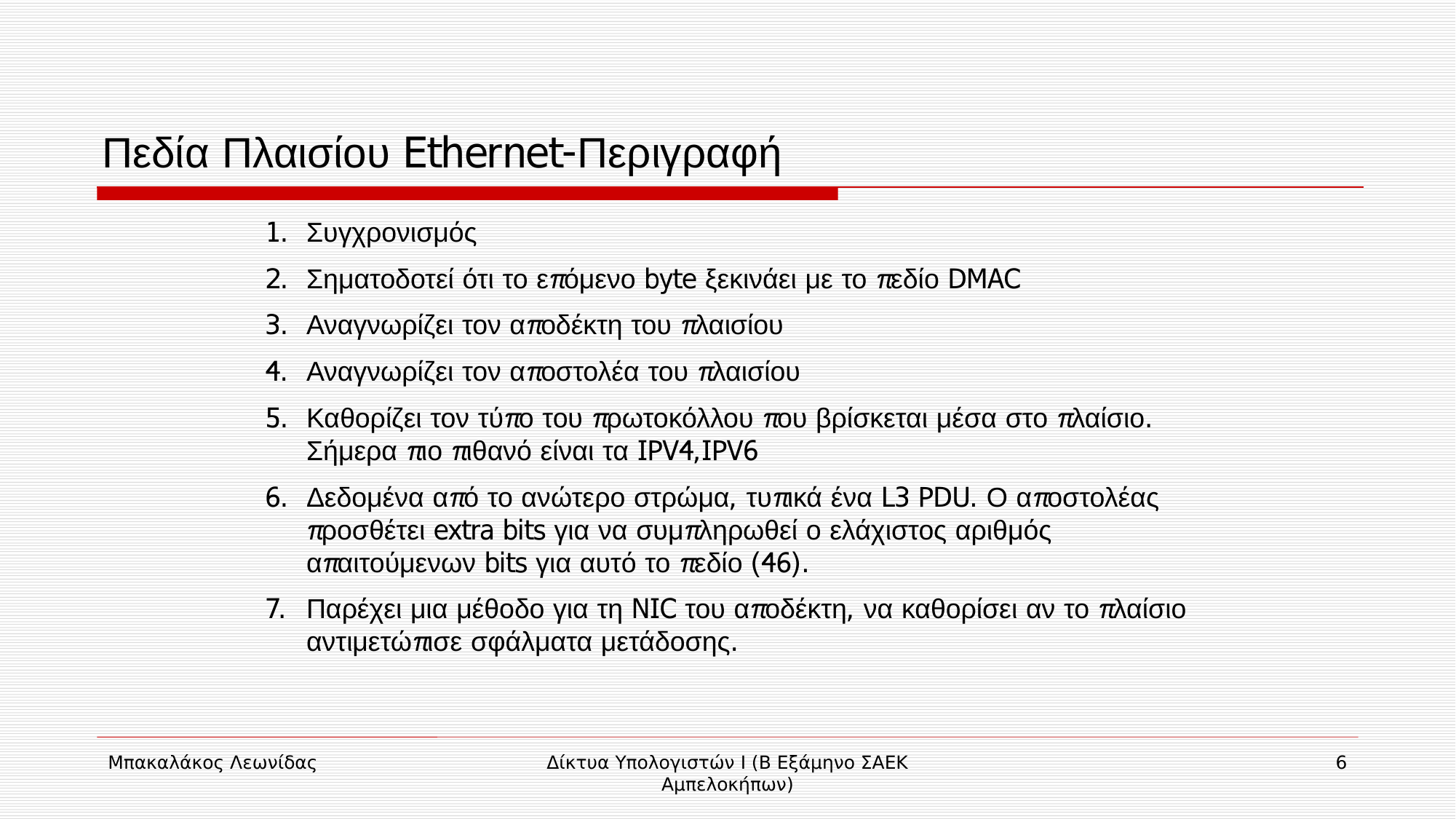

# Πεδία Πλαισίου Ethernet-Περιγραφή
Συγχρονισμός
Σηματοδοτεί ότι το επόμενο byte ξεκινάει με το πεδίο DMAC
Αναγνωρίζει τον αποδέκτη του πλαισίου
Αναγνωρίζει τον αποστολέα του πλαισίου
Καθορίζει τον τύπο του πρωτοκόλλου που βρίσκεται μέσα στο πλαίσιο. Σήμερα πιο πιθανό είναι τα IPV4,IPV6
Δεδομένα από το ανώτερο στρώμα, τυπικά ένα L3 PDU. Ο αποστολέας προσθέτει extra bits για να συμπληρωθεί ο ελάχιστος αριθμός απαιτούμενων bits για αυτό το πεδίο (46).
Παρέχει μια μέθοδο για τη NIC του αποδέκτη, να καθορίσει αν το πλαίσιο αντιμετώπισε σφάλματα μετάδοσης.
Mπακαλάκος Λεωνίδας
Δίκτυα Υπολογιστών Ι (B Eξάμηνο ΣΑΕΚ Αμπελοκήπων)
6